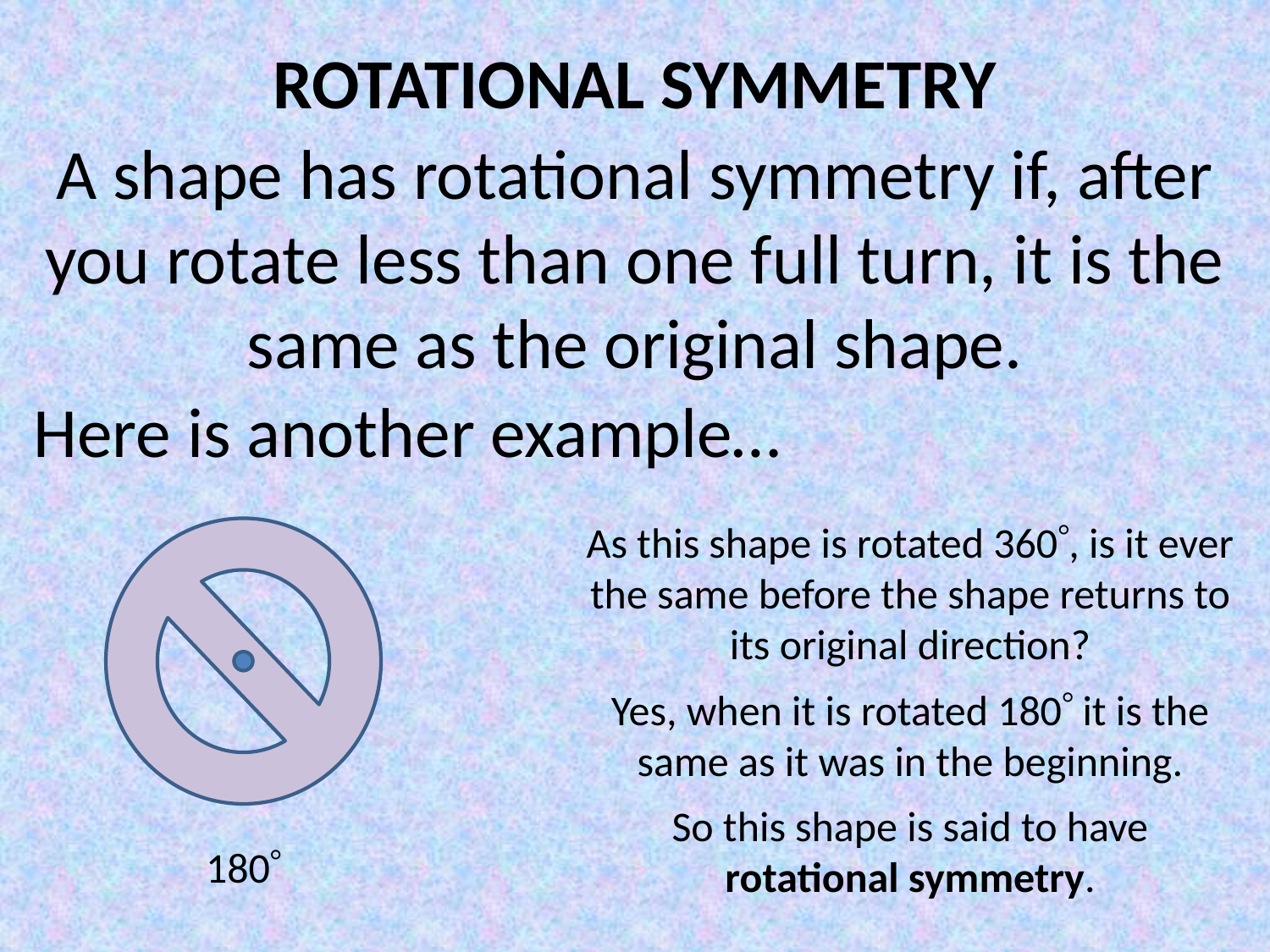

ROTATIONAL SYMMETRY
A shape has rotational symmetry if, after you rotate less than one full turn, it is the same as the original shape.
Here is another example…
As this shape is rotated 360°, is it ever the same before the shape returns to its original direction?

Yes, when it is rotated 180° it is the same as it was in the beginning.
So this shape is said to have rotational symmetry.
180°